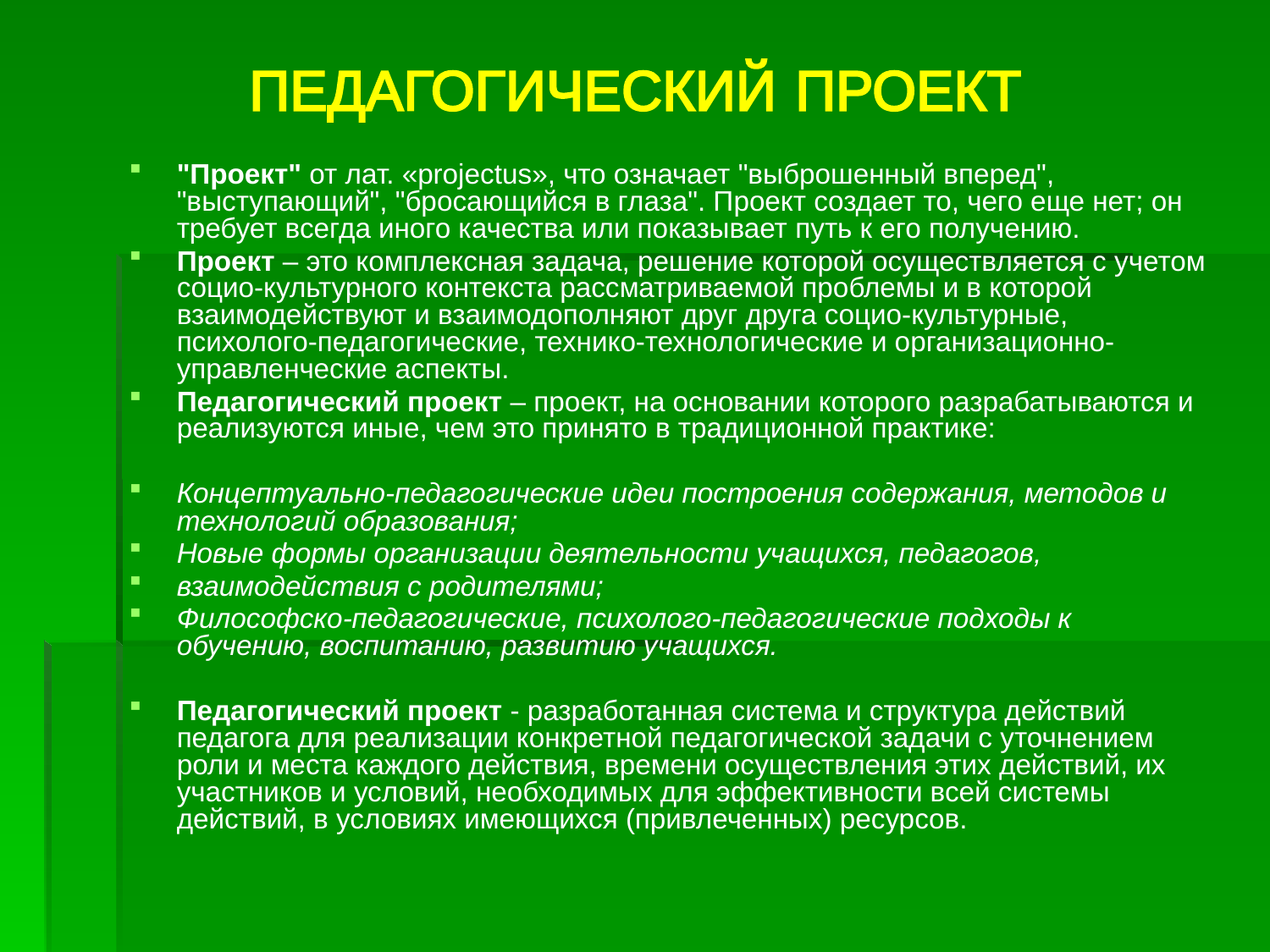

# ПЕДАГОГИЧЕСКИЙ ПРОЕКТ
"Проект" от лат. «projectus», что означает "выброшенный вперед", "выступающий", "бросающийся в глаза". Проект создает то, чего еще нет; он требует всегда иного качества или показывает путь к его получению.
Проект – это комплексная задача, решение которой осуществляется с учетом социо-культурного контекста рассматриваемой проблемы и в которой взаимодействуют и взаимодополняют друг друга социо-культурные, психолого-педагогические, технико-технологические и организационно-управленческие аспекты.
Педагогический проект – проект, на основании которого разрабатываются и реализуются иные, чем это принято в традиционной практике:

Концептуально-педагогические идеи построения содержания, методов и технологий образования;
Новые формы организации деятельности учащихся, педагогов,
взаимодействия с родителями;
Философско-педагогические, психолого-педагогические подходы к обучению, воспитанию, развитию учащихся.

Педагогический проект - разработанная система и структура действий педагога для реализации конкретной педагогической задачи с уточнением роли и места каждого действия, времени осуществления этих действий, их участников и условий, необходимых для эффективности всей системы действий, в условиях имеющихся (привлеченных) ресурсов.